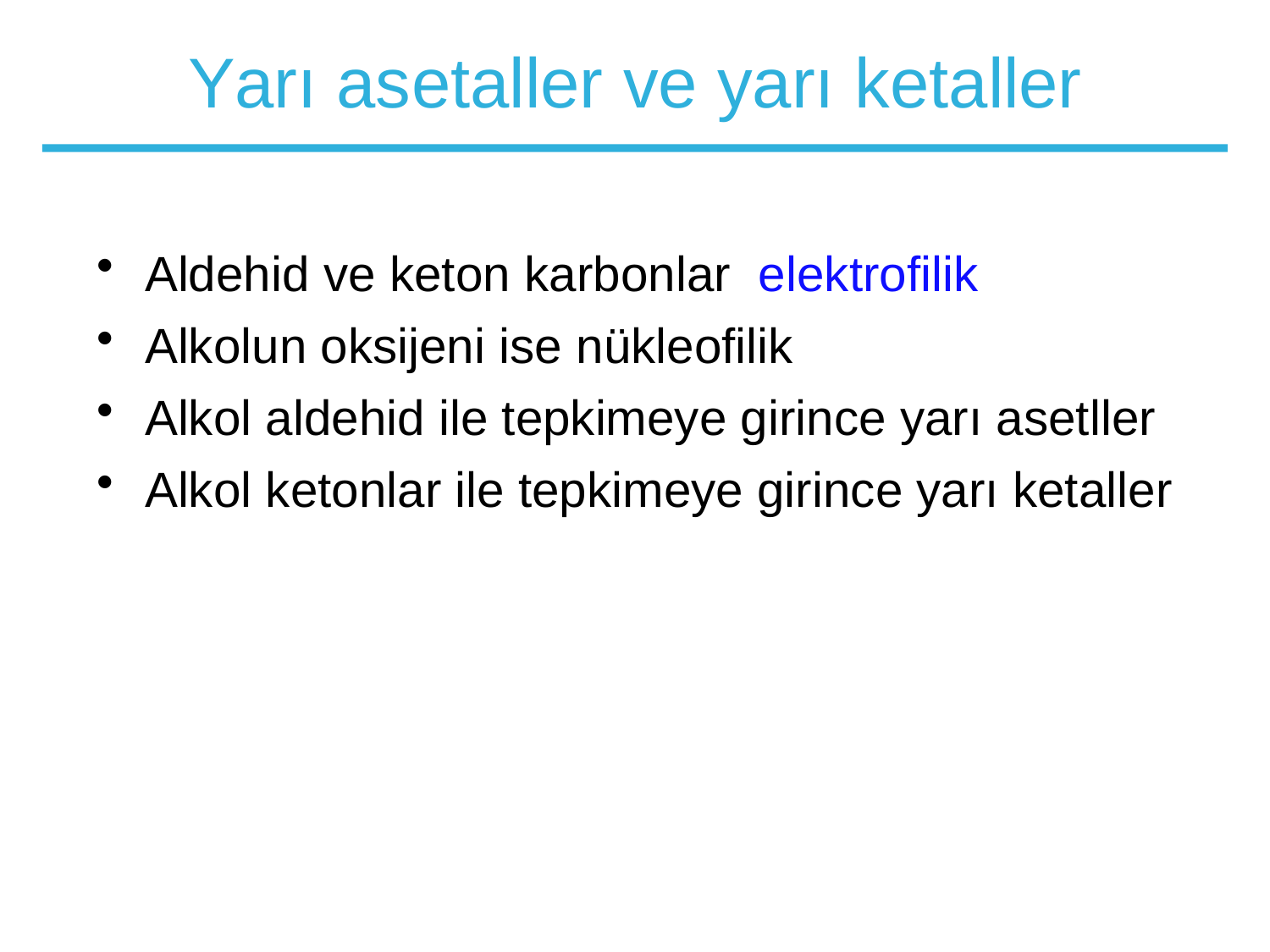

# Yarı asetaller ve yarı ketaller

Aldehid ve keton karbonlar  elektrofilik
Alkolun oksijeni ise nükleofilik
Alkol aldehid ile tepkimeye girince yarı asetller
Alkol ketonlar ile tepkimeye girince yarı ketaller